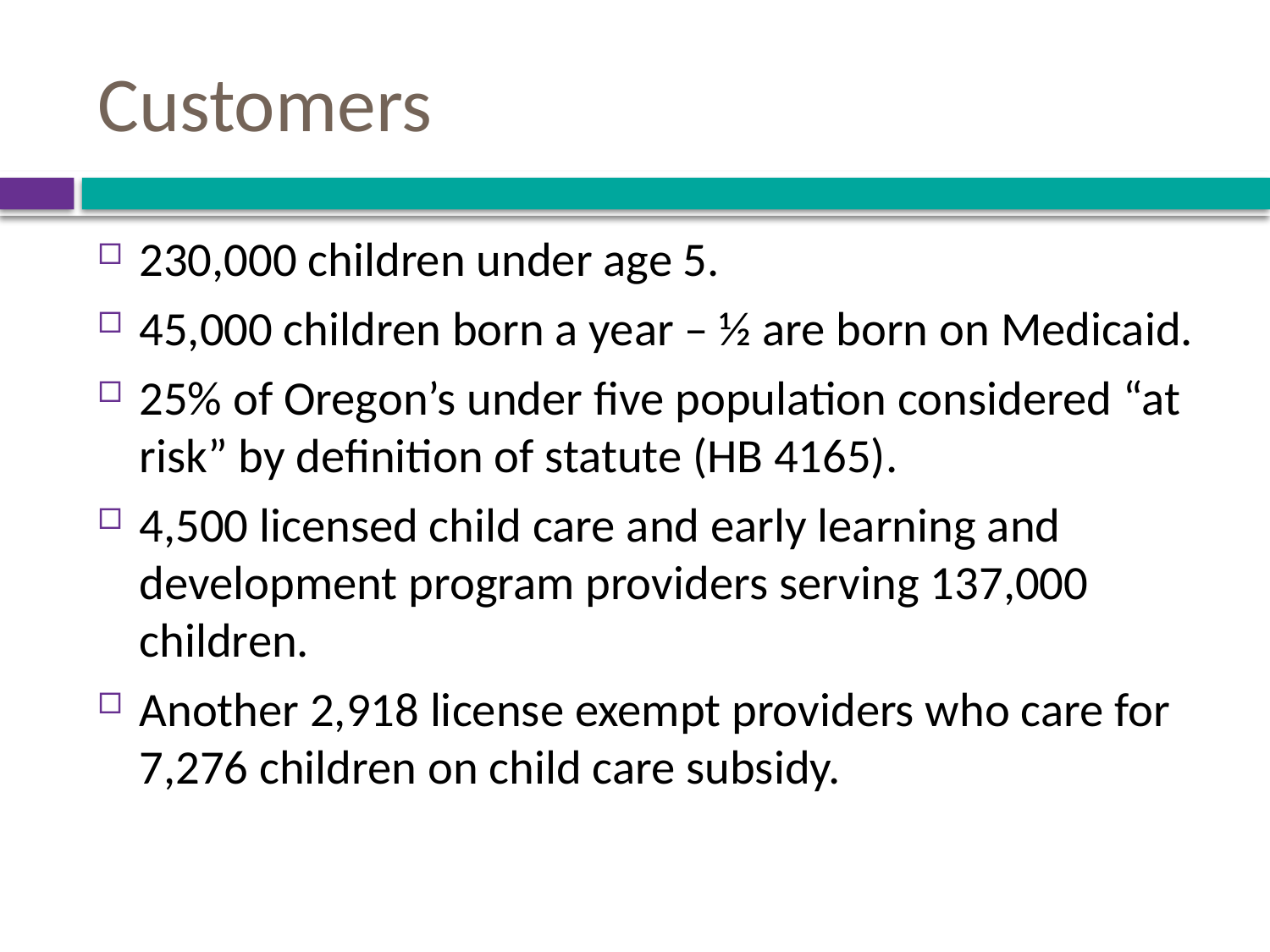

# Customers
230,000 children under age 5.
45,000 children born a year – ½ are born on Medicaid.
25% of Oregon’s under five population considered “at risk” by definition of statute (HB 4165).
4,500 licensed child care and early learning and development program providers serving 137,000 children.
Another 2,918 license exempt providers who care for 7,276 children on child care subsidy.